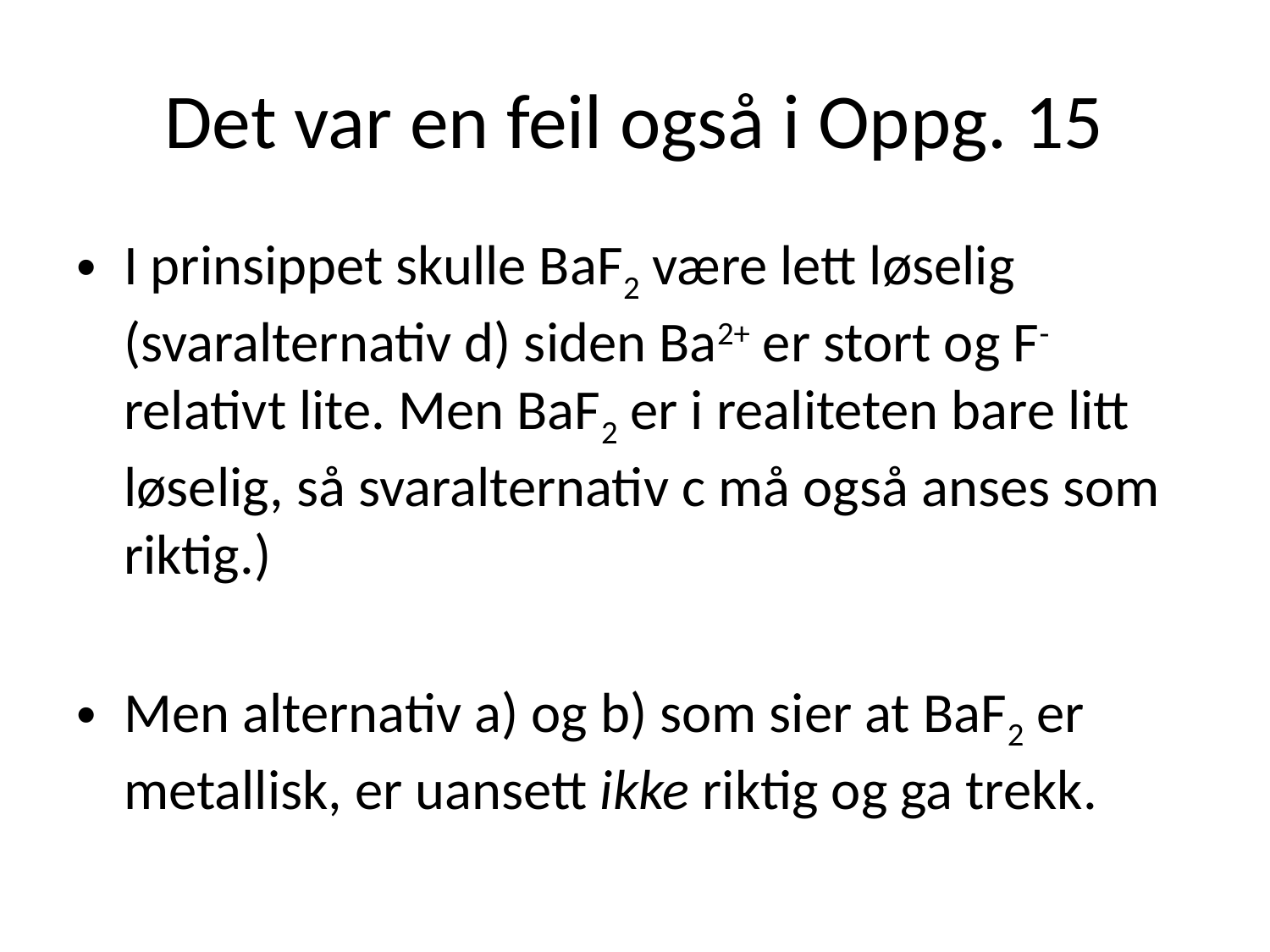

# Det var en feil også i Oppg. 15
I prinsippet skulle BaF2 være lett løselig (svaralternativ d) siden Ba2+ er stort og F- relativt lite. Men BaF2 er i realiteten bare litt løselig, så svaralternativ c må også anses som riktig.)

Men alternativ a) og b) som sier at BaF2 er metallisk, er uansett ikke riktig og ga trekk.